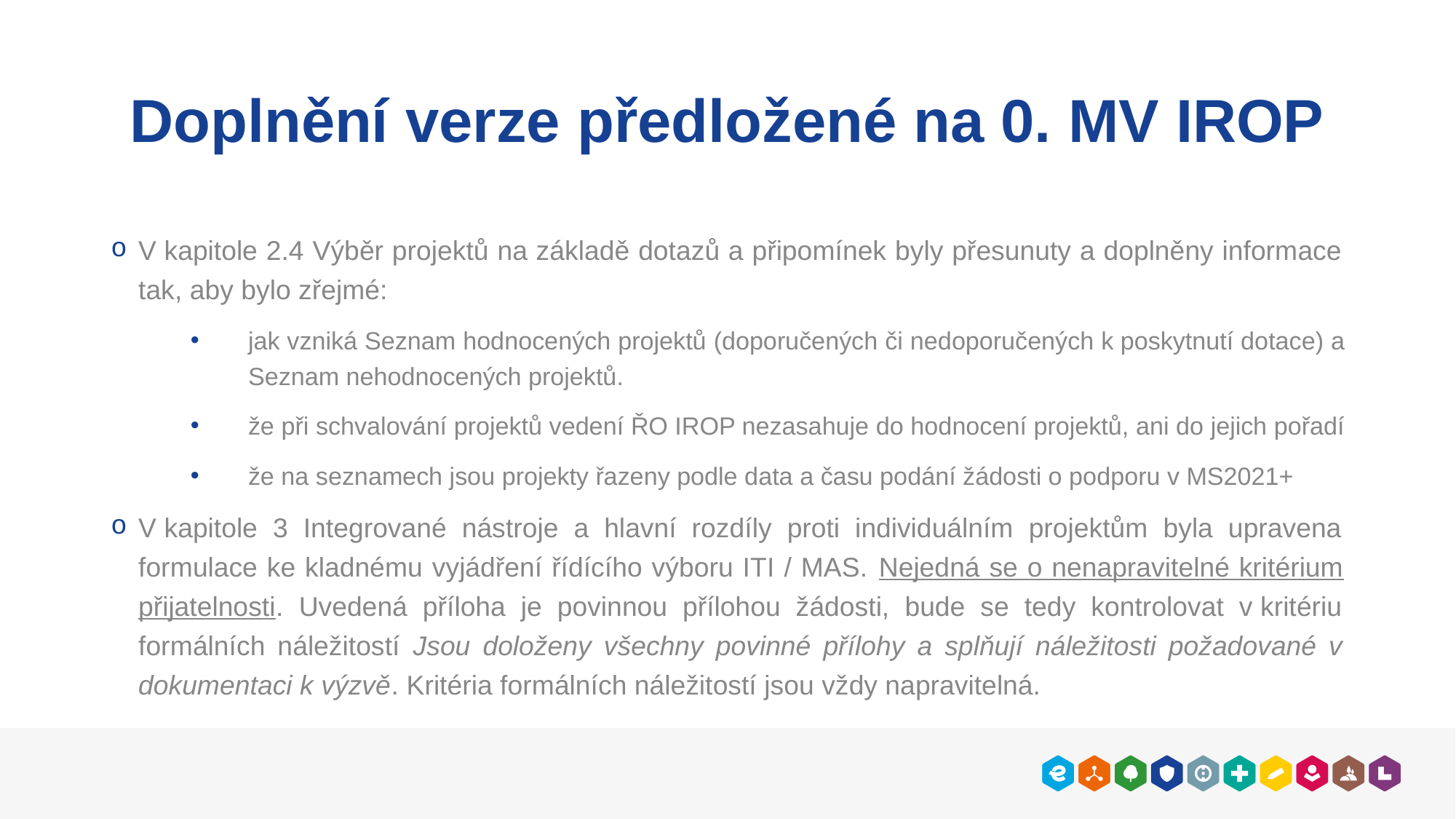

# Doplnění verze předložené na 0. MV IROP
V kapitole 2.4 Výběr projektů na základě dotazů a připomínek byly přesunuty a doplněny informace tak, aby bylo zřejmé:
jak vzniká Seznam hodnocených projektů (doporučených či nedoporučených k poskytnutí dotace) a Seznam nehodnocených projektů.
že při schvalování projektů vedení ŘO IROP nezasahuje do hodnocení projektů, ani do jejich pořadí
že na seznamech jsou projekty řazeny podle data a času podání žádosti o podporu v MS2021+
V kapitole 3 Integrované nástroje a hlavní rozdíly proti individuálním projektům byla upravena formulace ke kladnému vyjádření řídícího výboru ITI / MAS. Nejedná se o nenapravitelné kritérium přijatelnosti. Uvedená příloha je povinnou přílohou žádosti, bude se tedy kontrolovat v kritériu formálních náležitostí Jsou doloženy všechny povinné přílohy a splňují náležitosti požadované v dokumentaci k výzvě. Kritéria formálních náležitostí jsou vždy napravitelná.